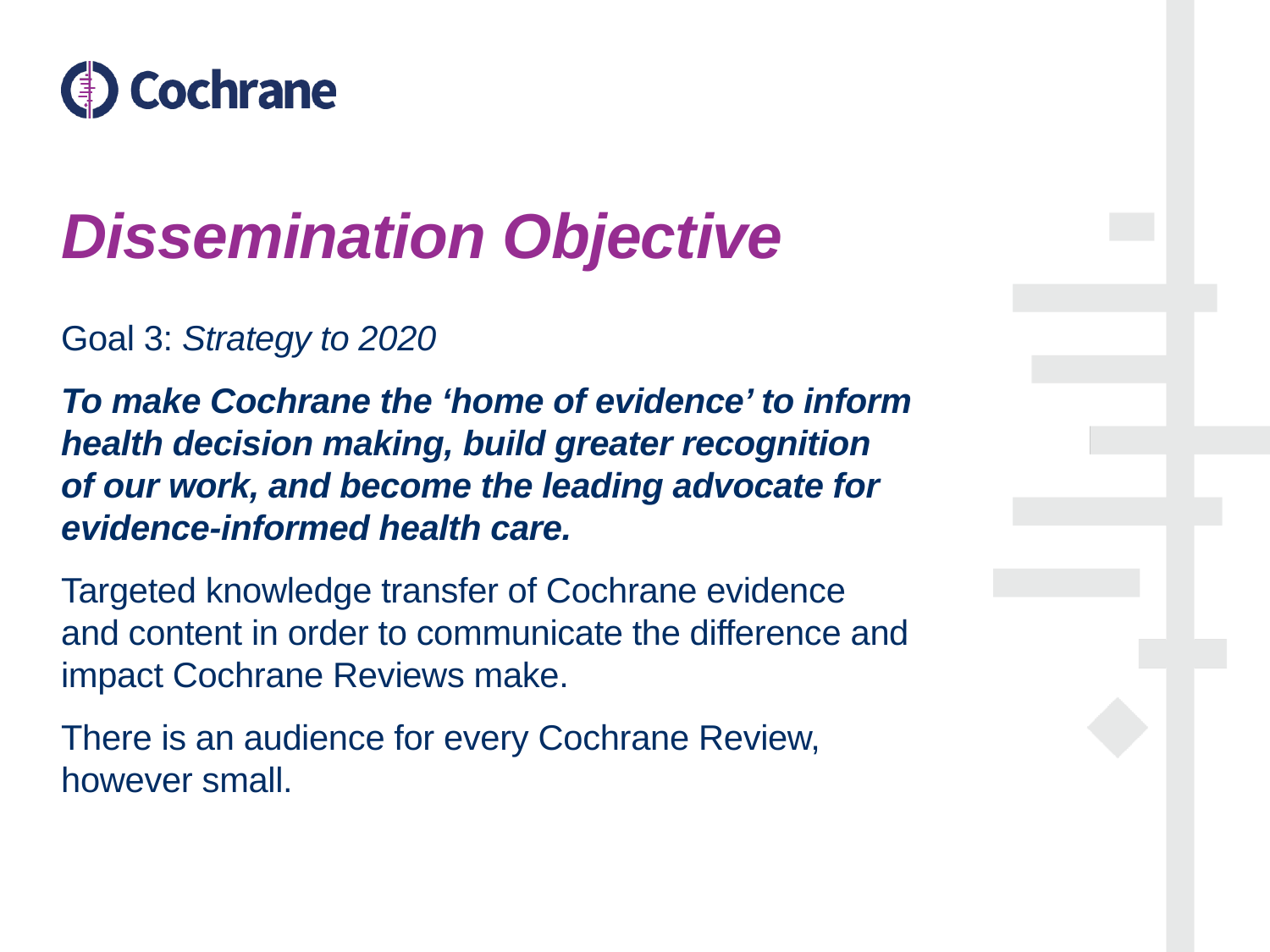

# Dissemination Objective
Goal 3: Strategy to 2020
To make Cochrane the ‘home of evidence’ to inform health decision making, build greater recognition of our work, and become the leading advocate for evidence-informed health care.
Targeted knowledge transfer of Cochrane evidence and content in order to communicate the difference and impact Cochrane Reviews make.
There is an audience for every Cochrane Review, however small.